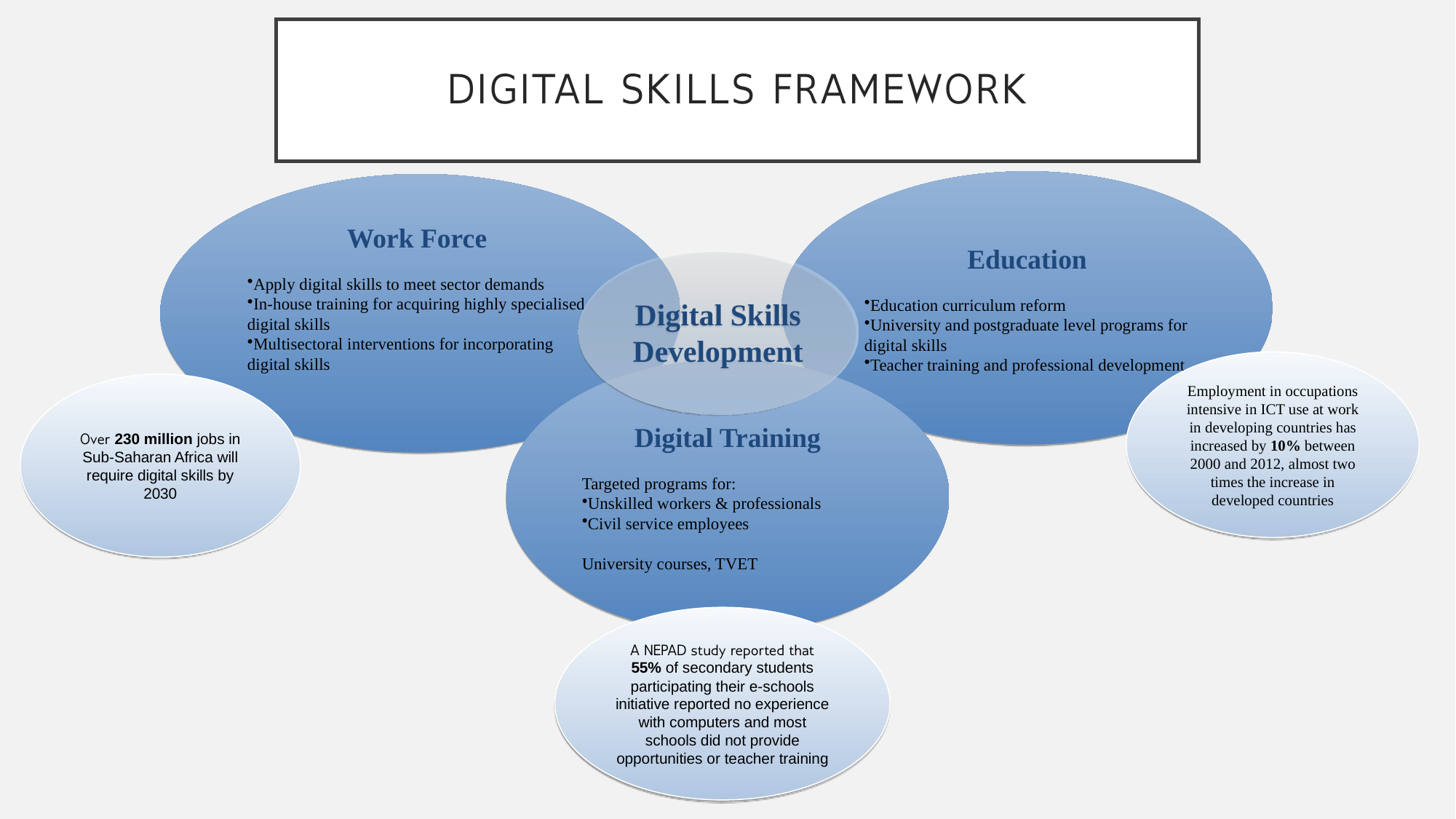

# Digital Skills Framework
Education

Education curriculum reform
University and postgraduate level programs for digital skills
Teacher training and professional development
Work Force

Apply digital skills to meet sector demands
In-house training for acquiring highly specialised digital skills
Multisectoral interventions for incorporating digital skills

Digital Skills Development
Employment in occupations intensive in ICT use at work in developing countries has increased by 10% between 2000 and 2012, almost two times the increase in developed countries
Digital Training

Targeted programs for:
Unskilled workers & professionals
Civil service employees

University courses, TVET
Over 230 million jobs in Sub-Saharan Africa will require digital skills by 2030
A NEPAD study reported that 55% of secondary students participating their e-schools initiative reported no experience with computers and most schools did not provide opportunities or teacher training